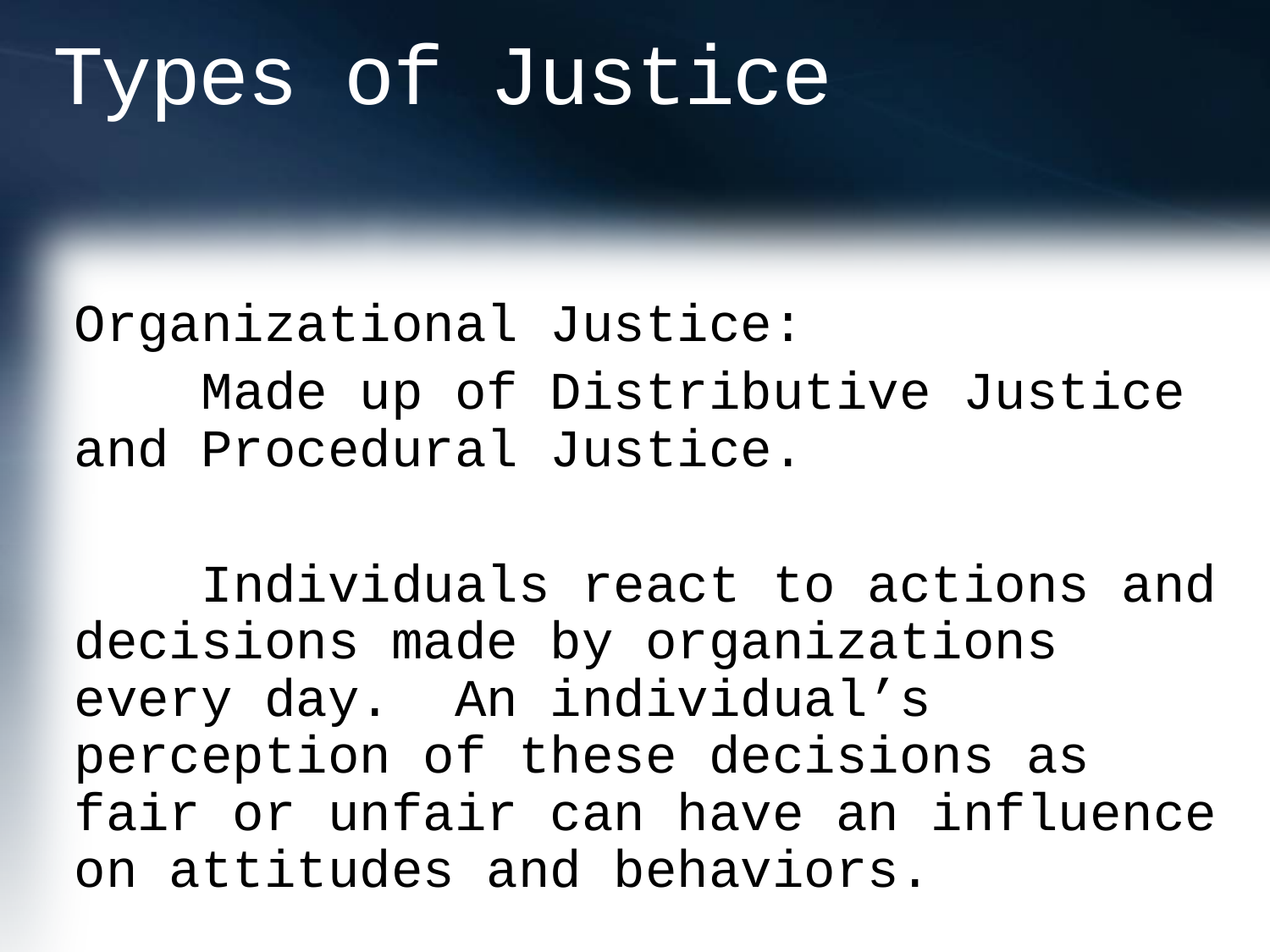

# Types of Justice
Organizational Justice:
	Made up of Distributive Justice and Procedural Justice.

	Individuals react to actions and decisions made by organizations every day.  An individual’s perception of these decisions as fair or unfair can have an influence on attitudes and behaviors.